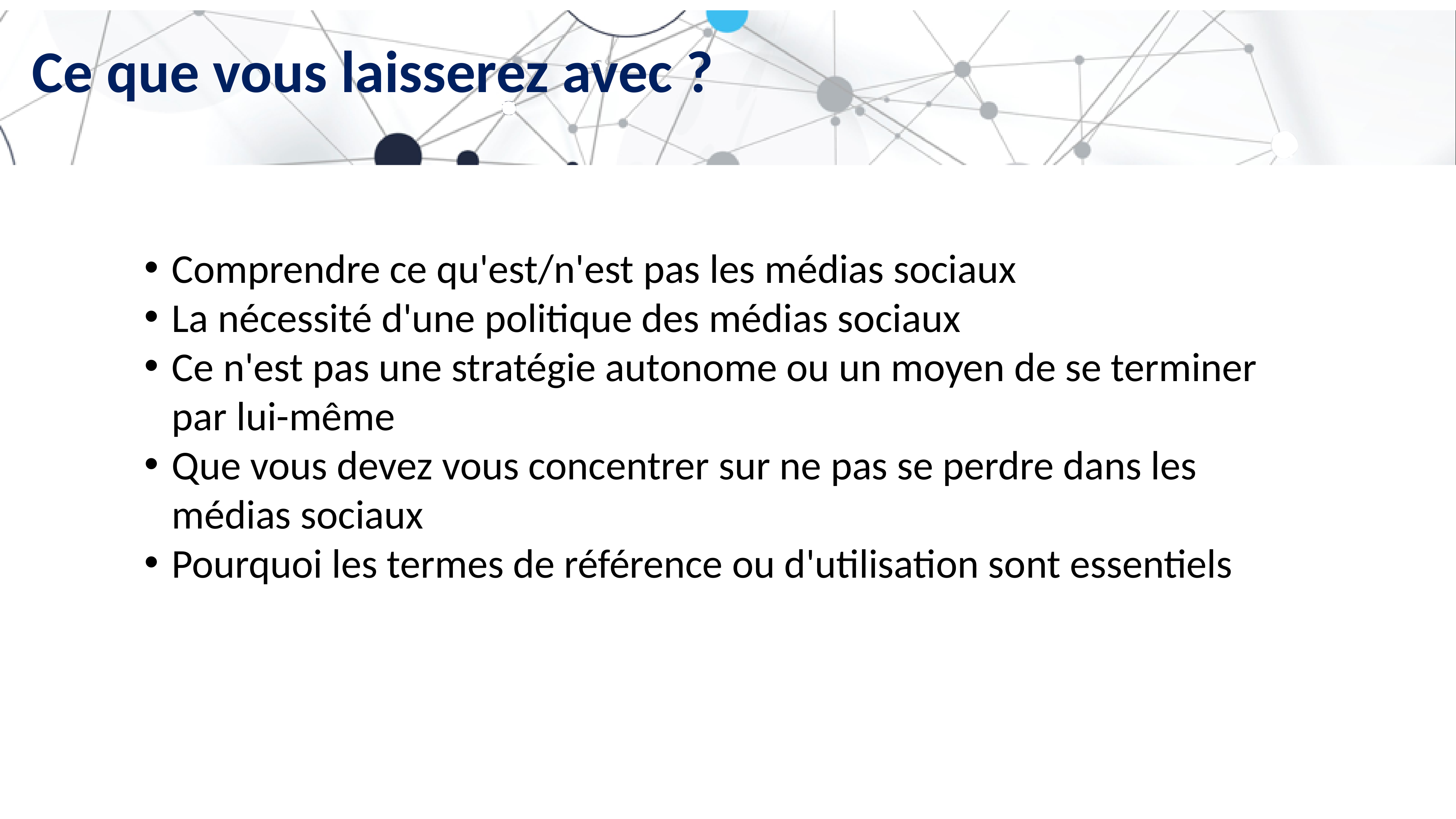

# Ce que vous laisserez avec ?

Comprendre ce qu'est/n'est pas les médias sociaux
La nécessité d'une politique des médias sociaux
Ce n'est pas une stratégie autonome ou un moyen de se terminer par lui-même
Que vous devez vous concentrer sur ne pas se perdre dans les médias sociaux
Pourquoi les termes de référence ou d'utilisation sont essentiels